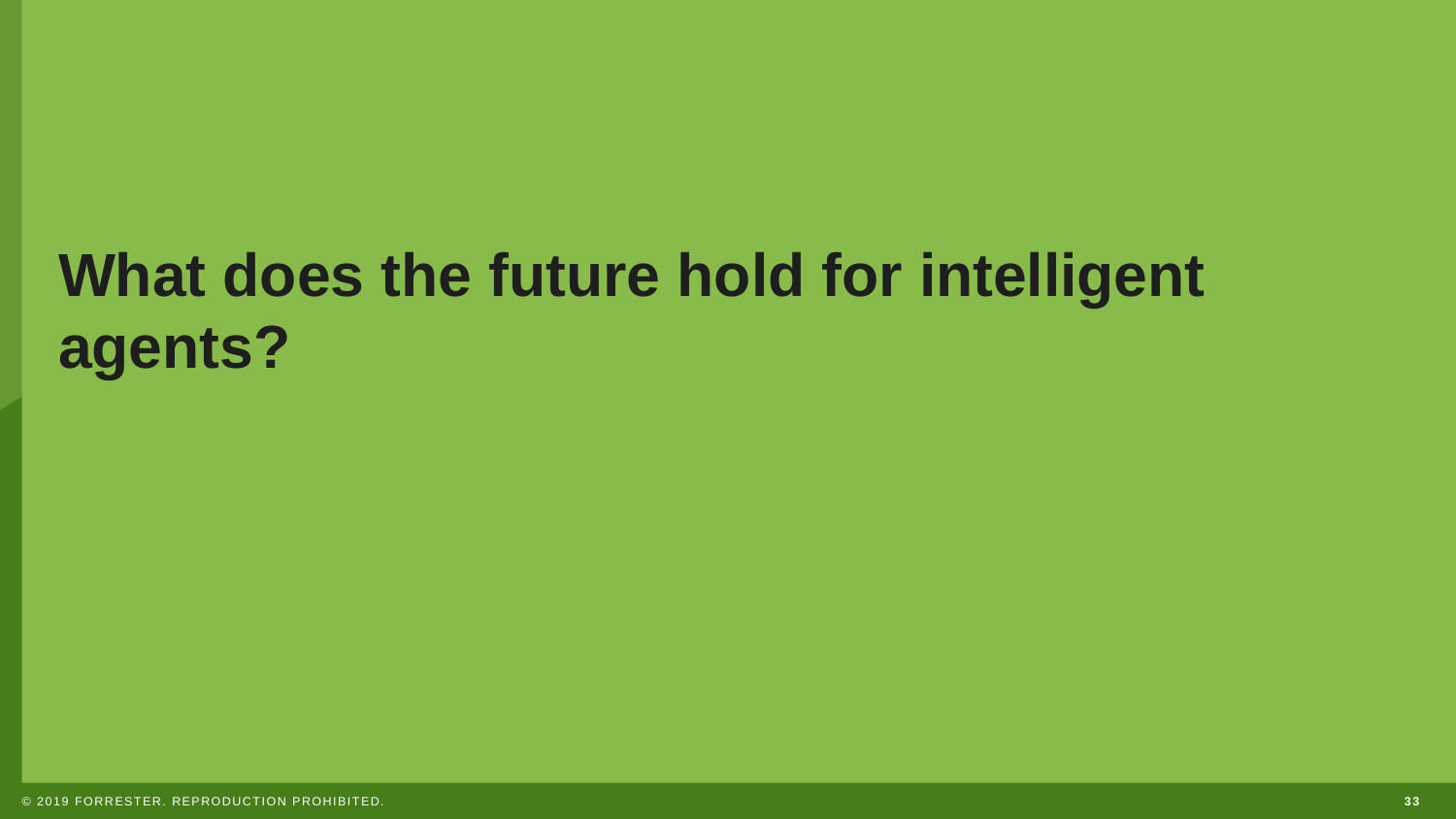

# What does the future hold for intelligent agents?